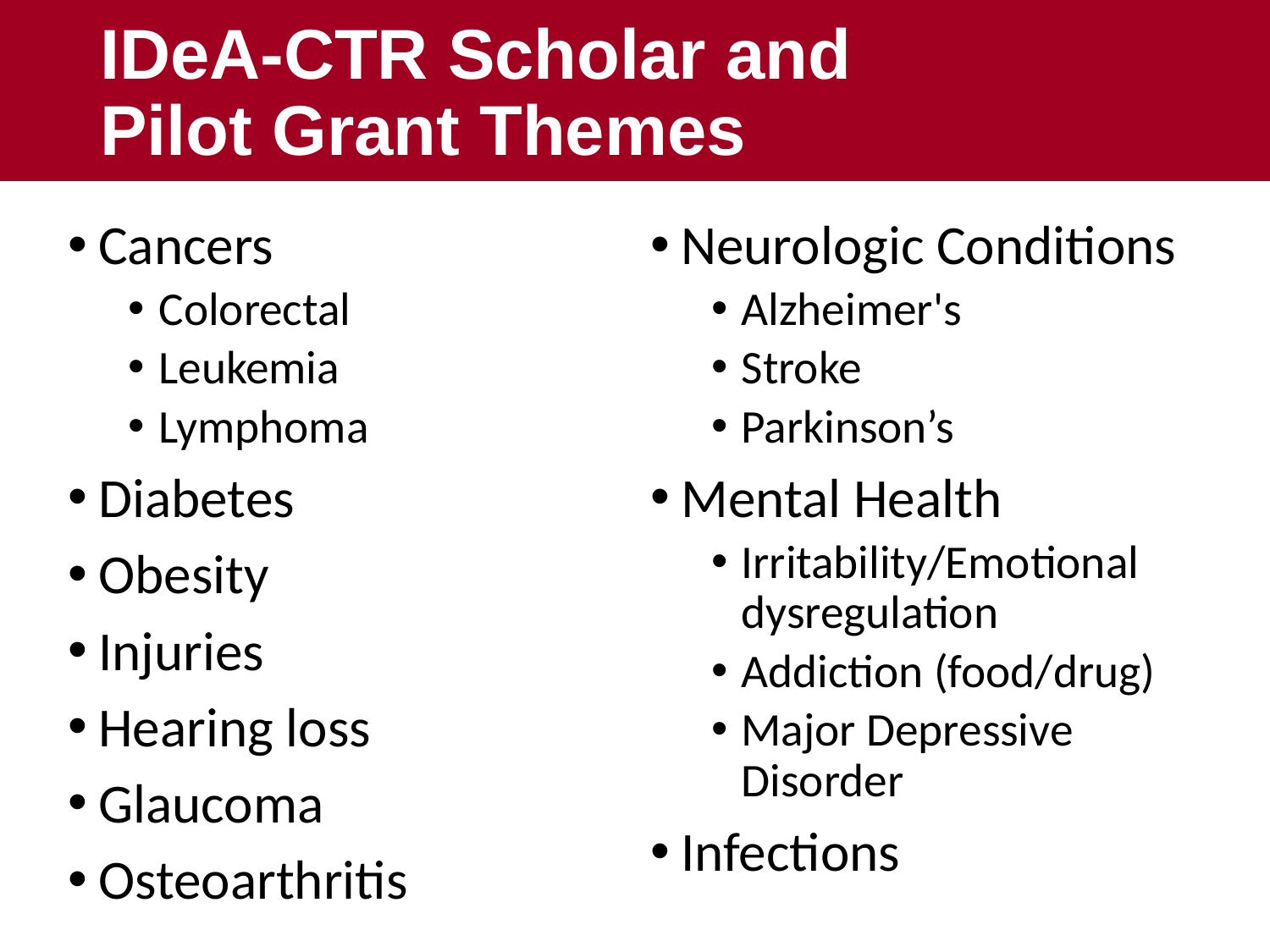

# IDeA-CTR Scholar and Pilot Grant Themes
Cancers
Colorectal
Leukemia
Lymphoma
Diabetes
Obesity
Injuries
Hearing loss
Glaucoma
Osteoarthritis
Neurologic Conditions
Alzheimer's
Stroke
Parkinson’s
Mental Health
Irritability/Emotional dysregulation
Addiction (food/drug)
Major Depressive Disorder
Infections